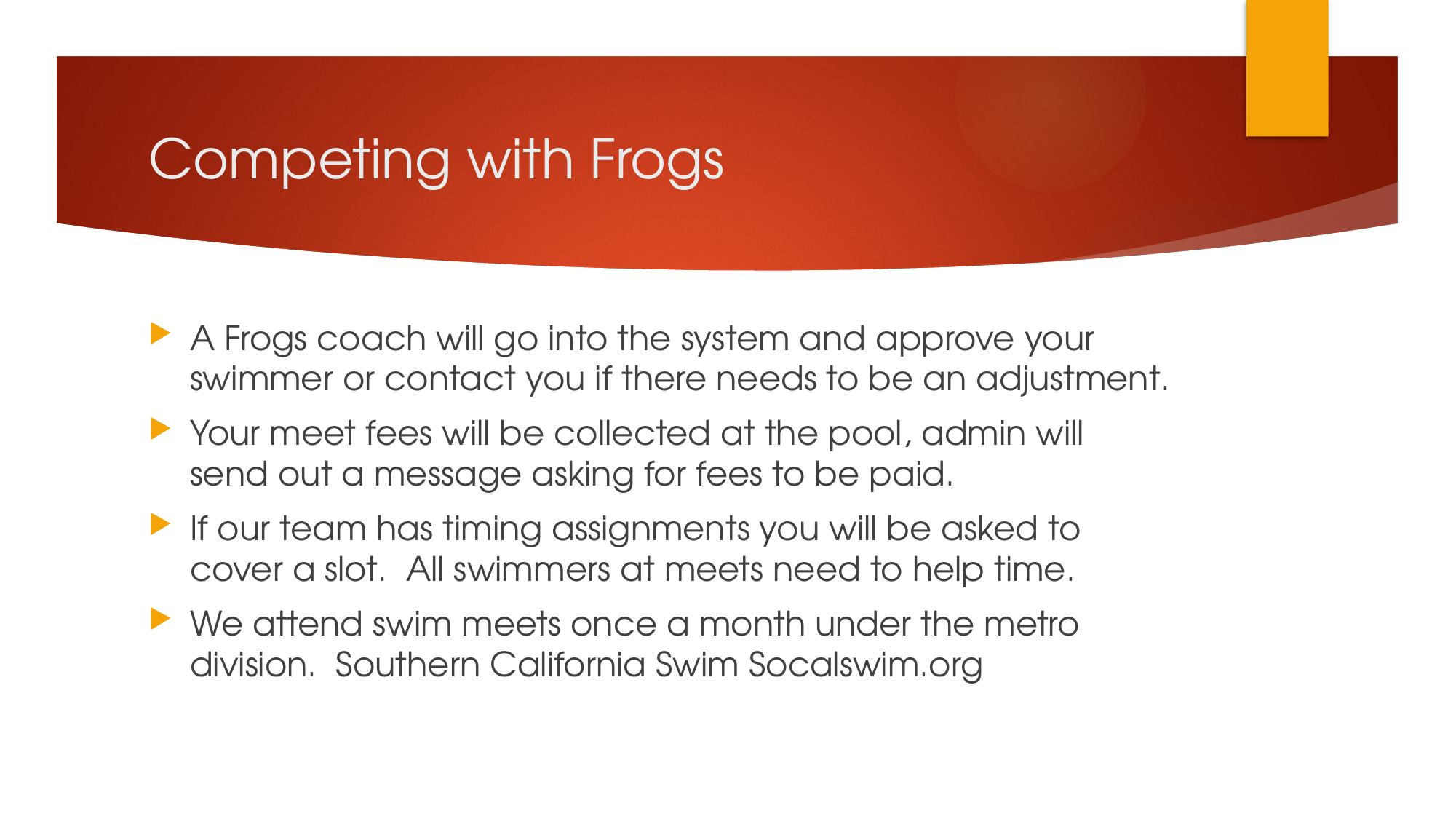

# Competing with Frogs
A Frogs coach will go into the system and approve your swimmer or contact you if there needs to be an adjustment.
Your meet fees will be collected at the pool, admin will send out a message asking for fees to be paid.
If our team has timing assignments you will be asked to cover a slot.  All swimmers at meets need to help time.
We attend swim meets once a month under the metro division.  Southern California Swim Socalswim.org